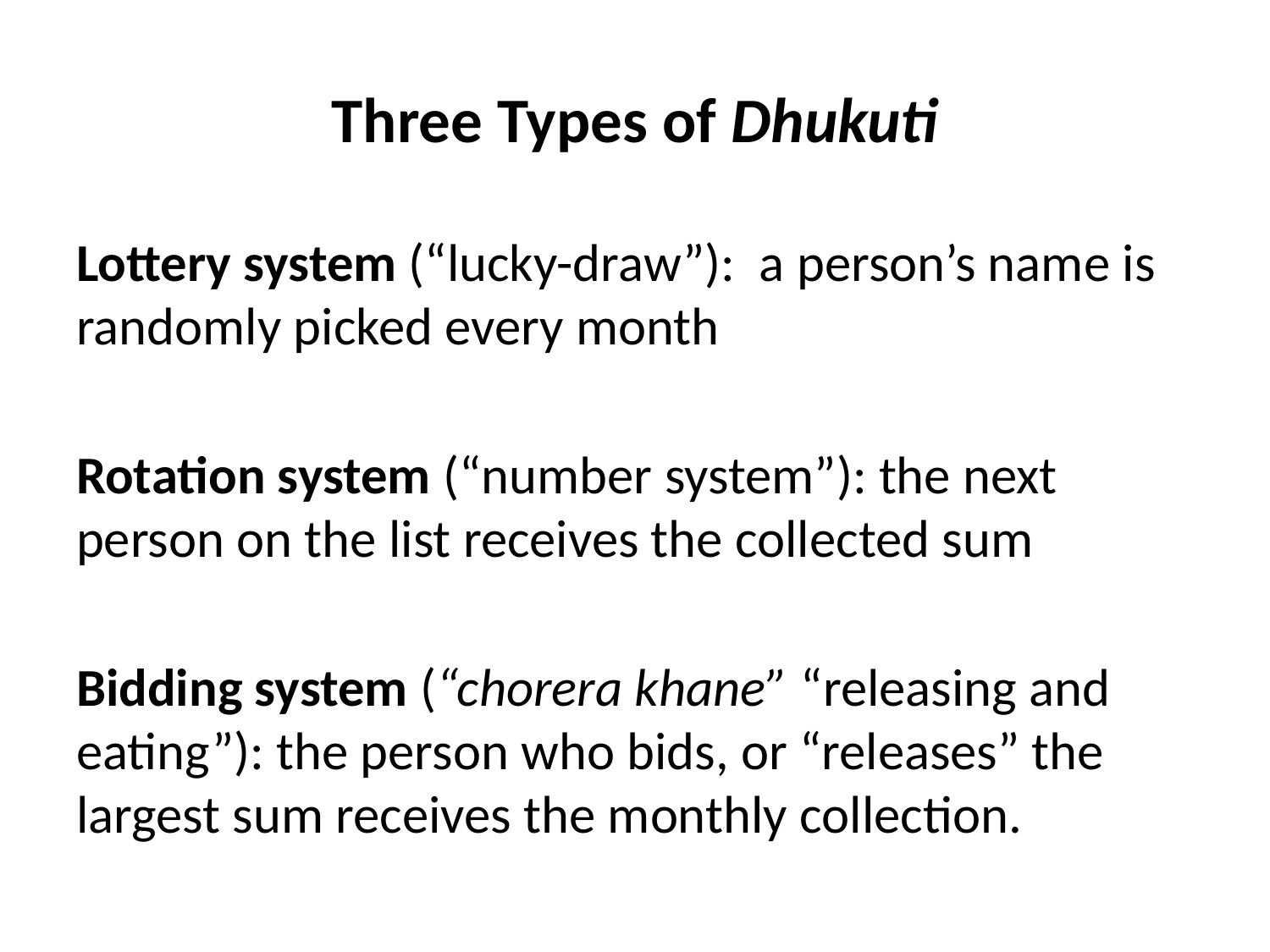

# Three Types of Dhukuti
Lottery system (“lucky-draw”):  a person’s name is randomly picked every month

Rotation system (“number system”): the next person on the list receives the collected sum

Bidding system (“chorera khane” “releasing and eating”): the person who bids, or “releases” the largest sum receives the monthly collection.